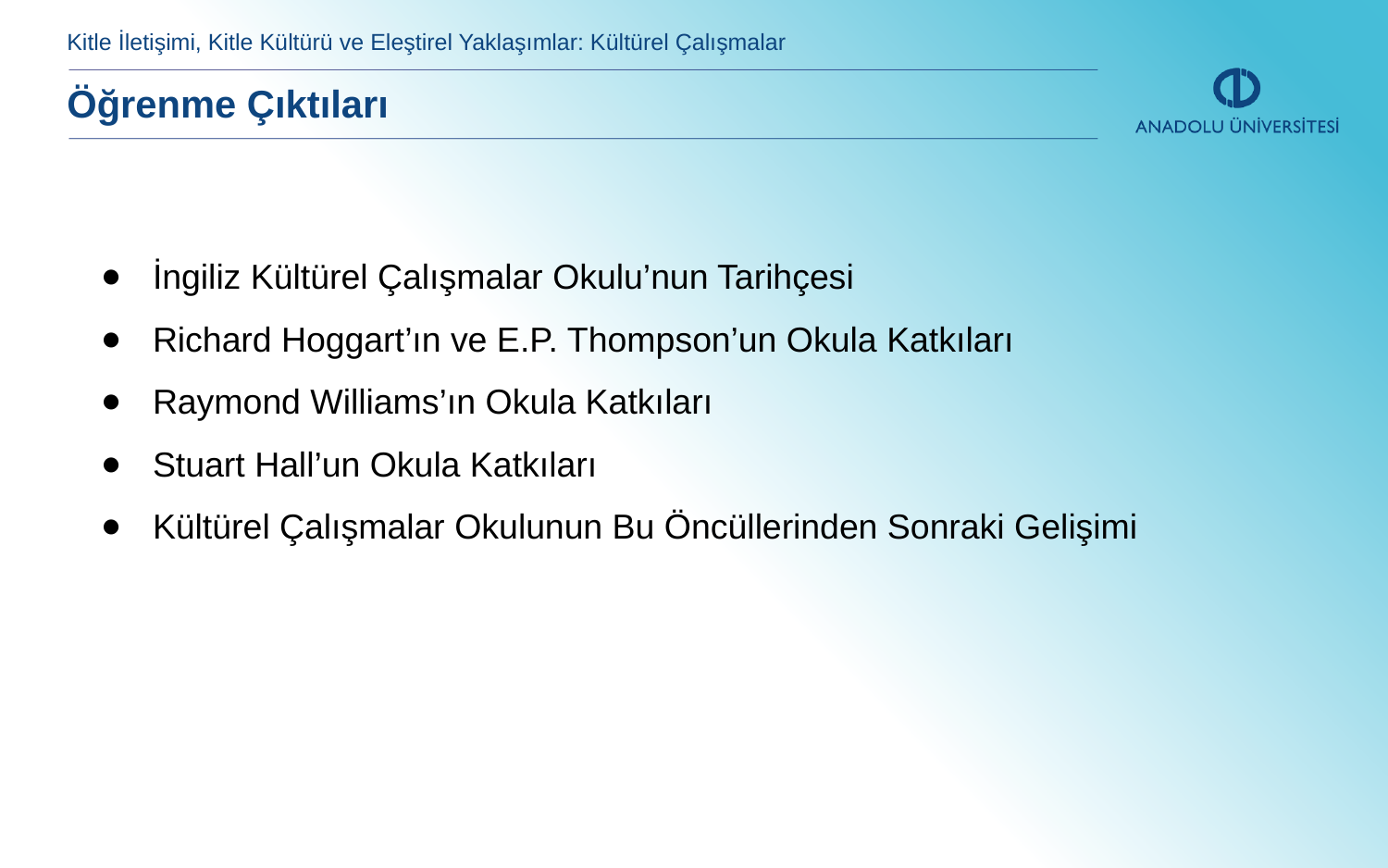

Kitle İletişimi, Kitle Kültürü ve Eleştirel Yaklaşımlar: Kültürel Çalışmalar
Öğrenme Çıktıları
İngiliz Kültürel Çalışmalar Okulu’nun Tarihçesi
Richard Hoggart’ın ve E.P. Thompson’un Okula Katkıları
Raymond Williams’ın Okula Katkıları
Stuart Hall’un Okula Katkıları
Kültürel Çalışmalar Okulunun Bu Öncüllerinden Sonraki Gelişimi